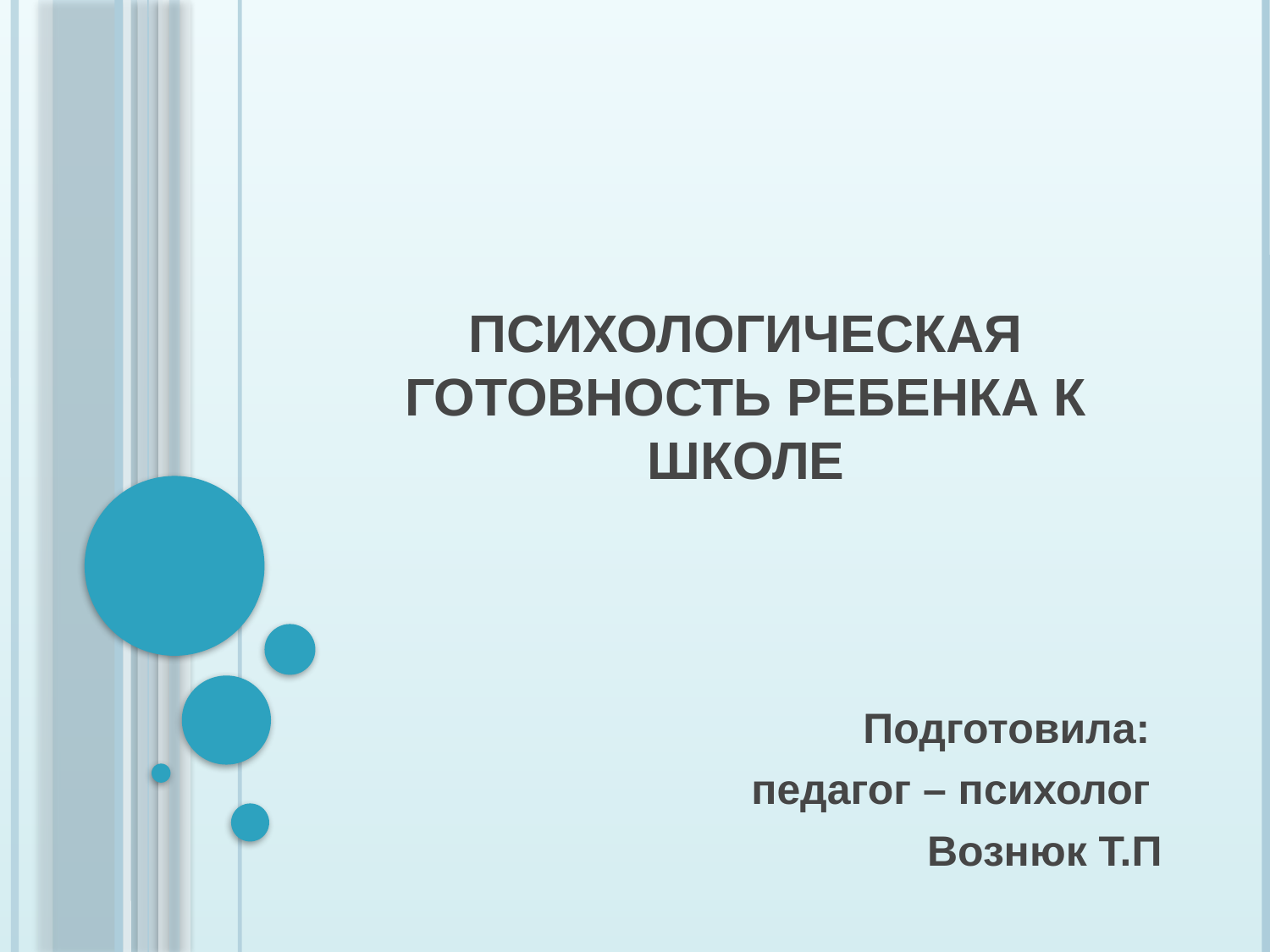

# Психологическая готовность ребенка к школе
Подготовила:
педагог – психолог
Вознюк Т.П